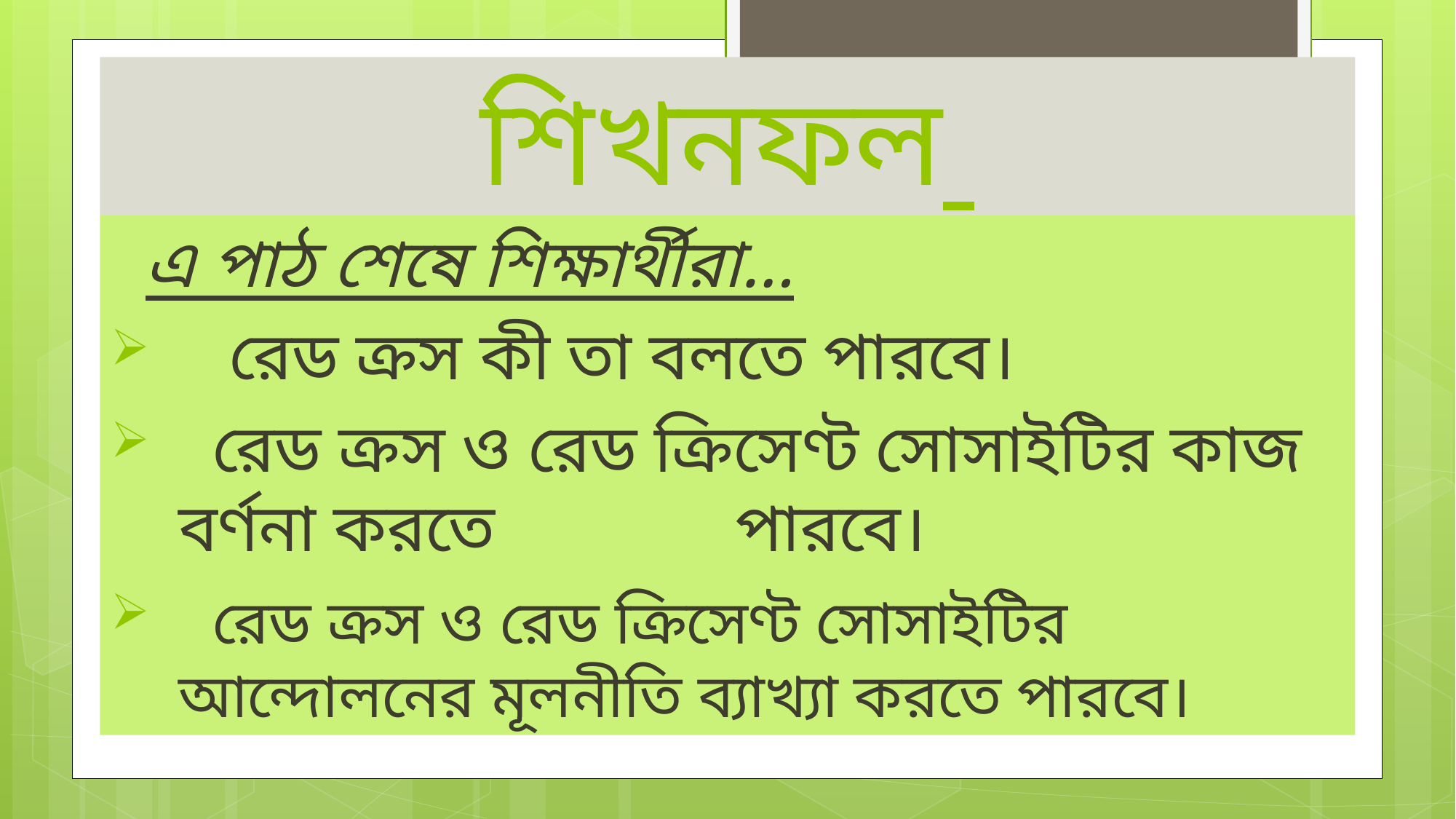

# শিখনফল
  এ পাঠ শেষে শিক্ষার্থীরা‌…
   রেড ক্রস কী তা বলতে পারবে।
  রেড ক্রস ও রেড ক্রিসেণ্ট সোসাইটির কাজ বর্ণনা করতে              পারবে।
  রেড ক্রস ও রেড ক্রিসেণ্ট সোসাইটির আন্দোলনের মূলনীতি ব্যাখ্যা করতে পারবে।